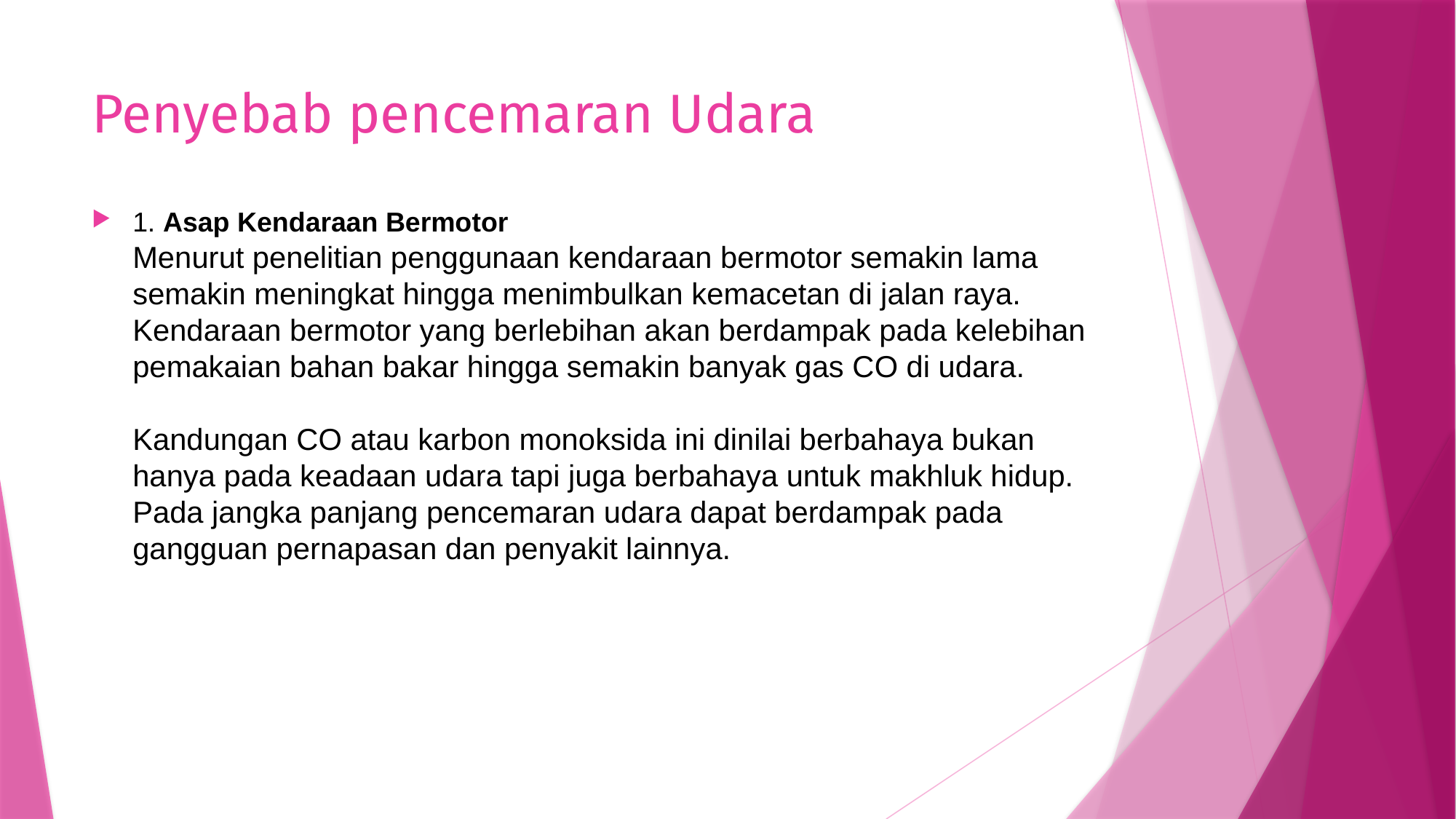

# Penyebab pencemaran Udara
1. Asap Kendaraan Bermotor
Menurut penelitian penggunaan kendaraan bermotor semakin lama semakin meningkat hingga menimbulkan kemacetan di jalan raya. Kendaraan bermotor yang berlebihan akan berdampak pada kelebihan pemakaian bahan bakar hingga semakin banyak gas CO di udara.
Kandungan CO atau karbon monoksida ini dinilai berbahaya bukan hanya pada keadaan udara tapi juga berbahaya untuk makhluk hidup. Pada jangka panjang pencemaran udara dapat berdampak pada gangguan pernapasan dan penyakit lainnya.